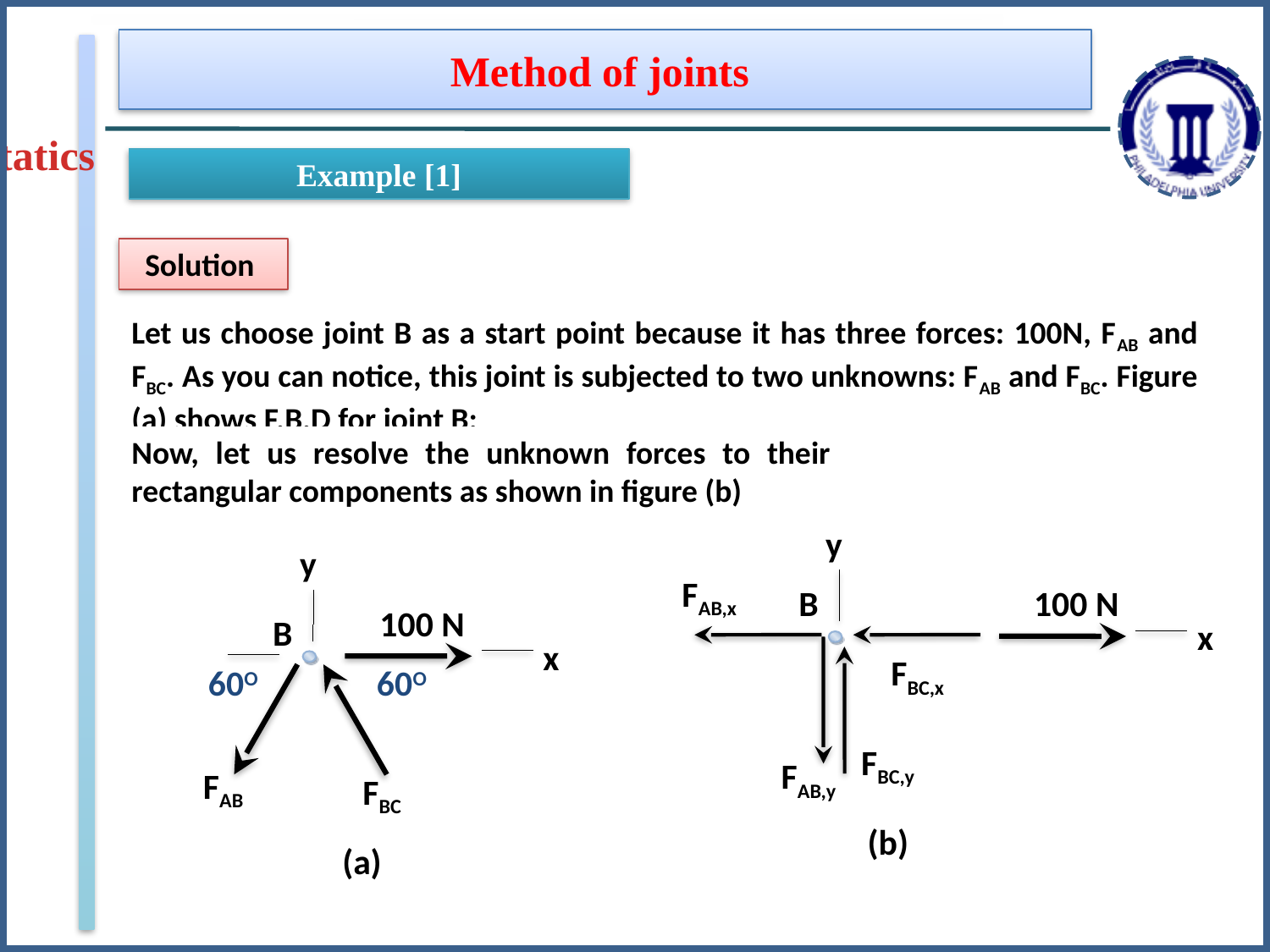

Method of joints

Statics
Example [1]
Solution
Let us choose joint B as a start point because it has three forces: 100N, FAB and FBC. As you can notice, this joint is subjected to two unknowns: FAB and FBC. Figure (a) shows F.B.D for joint B:
Now, let us resolve the unknown forces to their rectangular components as shown in figure (b)
y
FAB,x
B
x

FBC,x
FAB,y
(b)
100 N
FBC,y
y
B
x

FAB
FBC
(a)
100 N
60O
60O